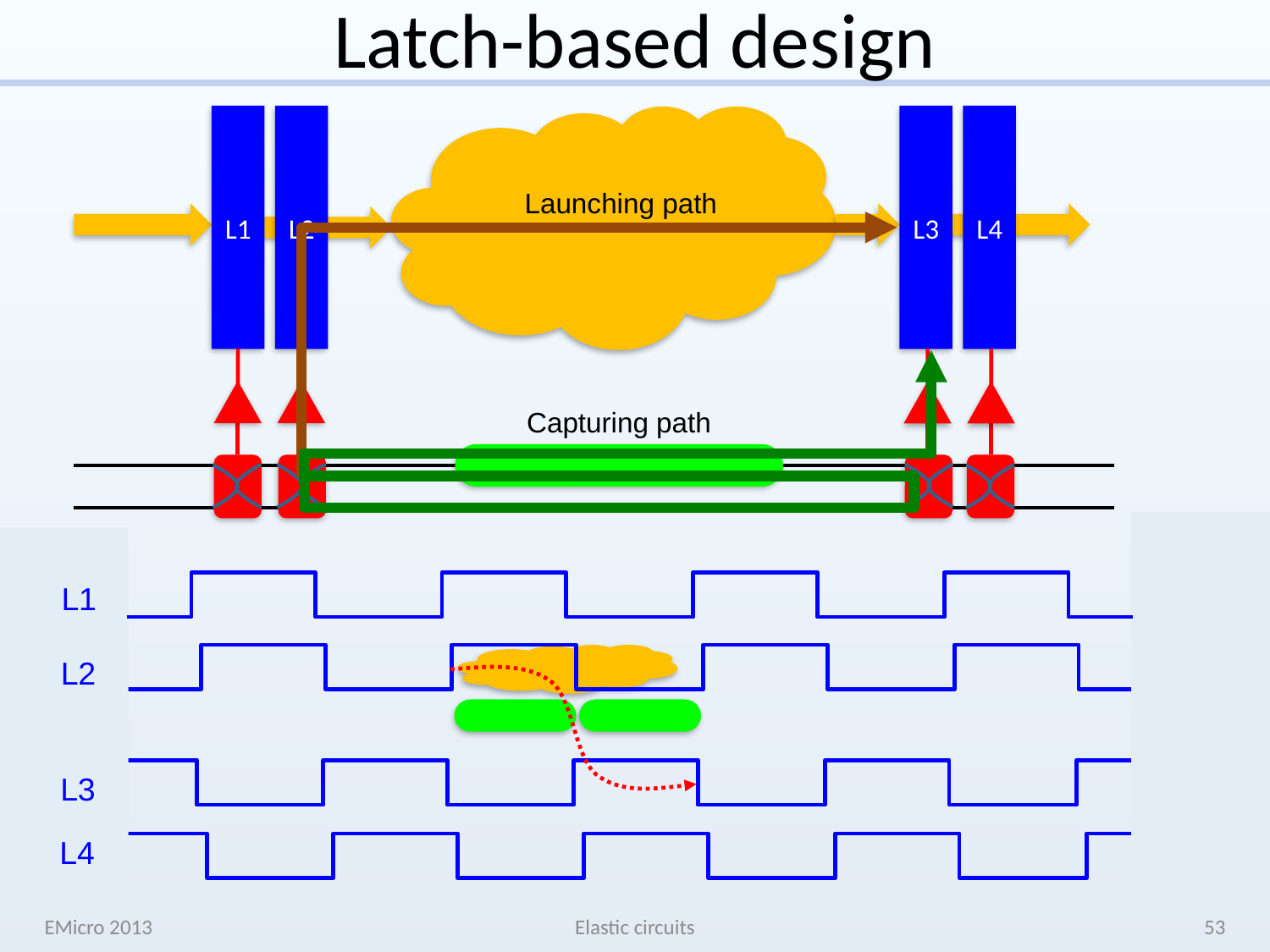

# Latch-based design
L1
L2

L3
L4
Launching path

Capturing path

L1

L2

L3
L4
EMicro 2013
Elastic circuits
53